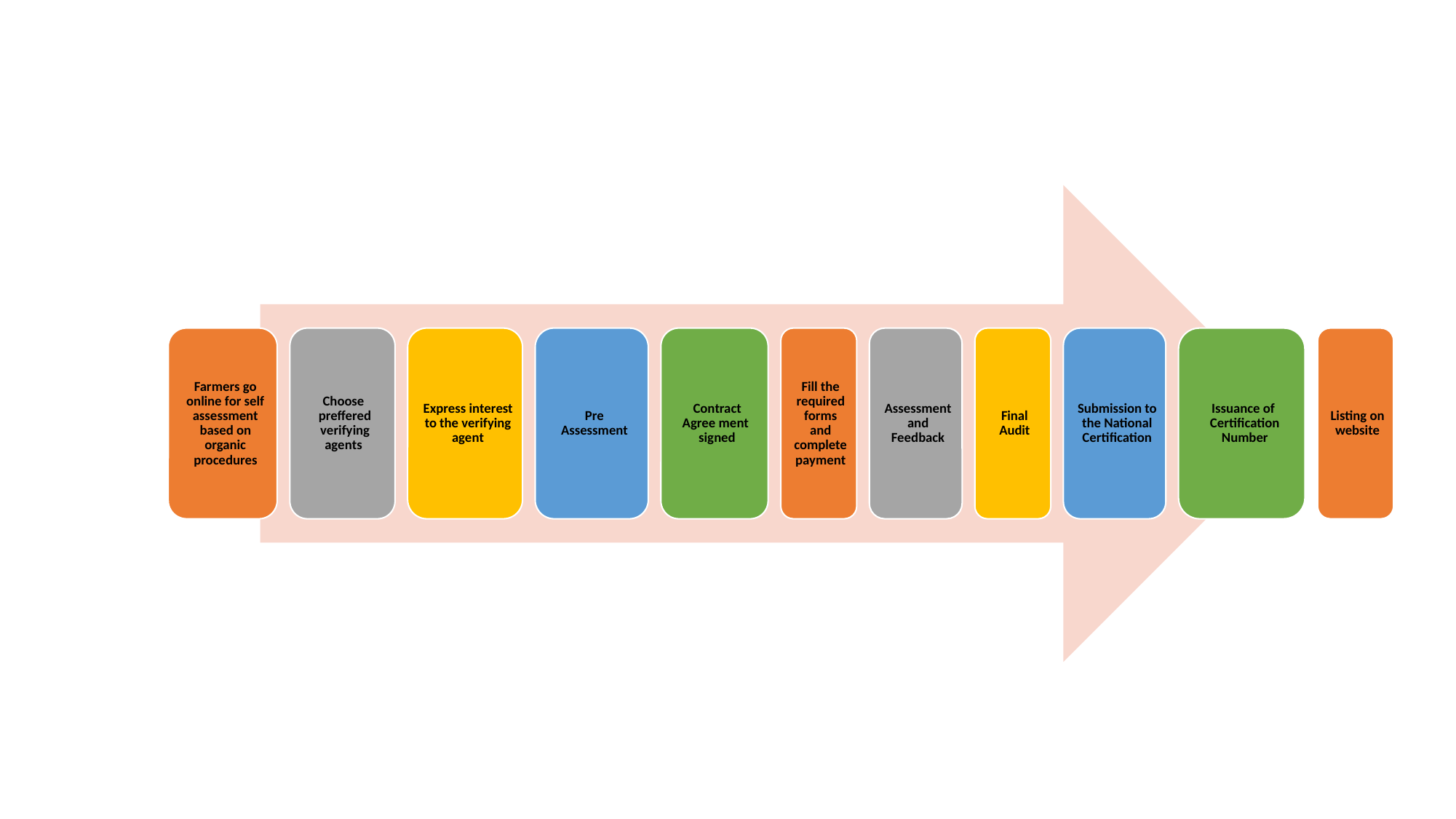

Farmers go online for self assessment based on organic procedures
Choose  preffered verifying agents
Express interest to the verifying agent
Pre Assessment
Contract Agree ment  signed
Fill the required forms and complete payment
Assessment and Feedback
Final Audit
Submission to the National Certification
Issuance of  Certification Number
Listing on website